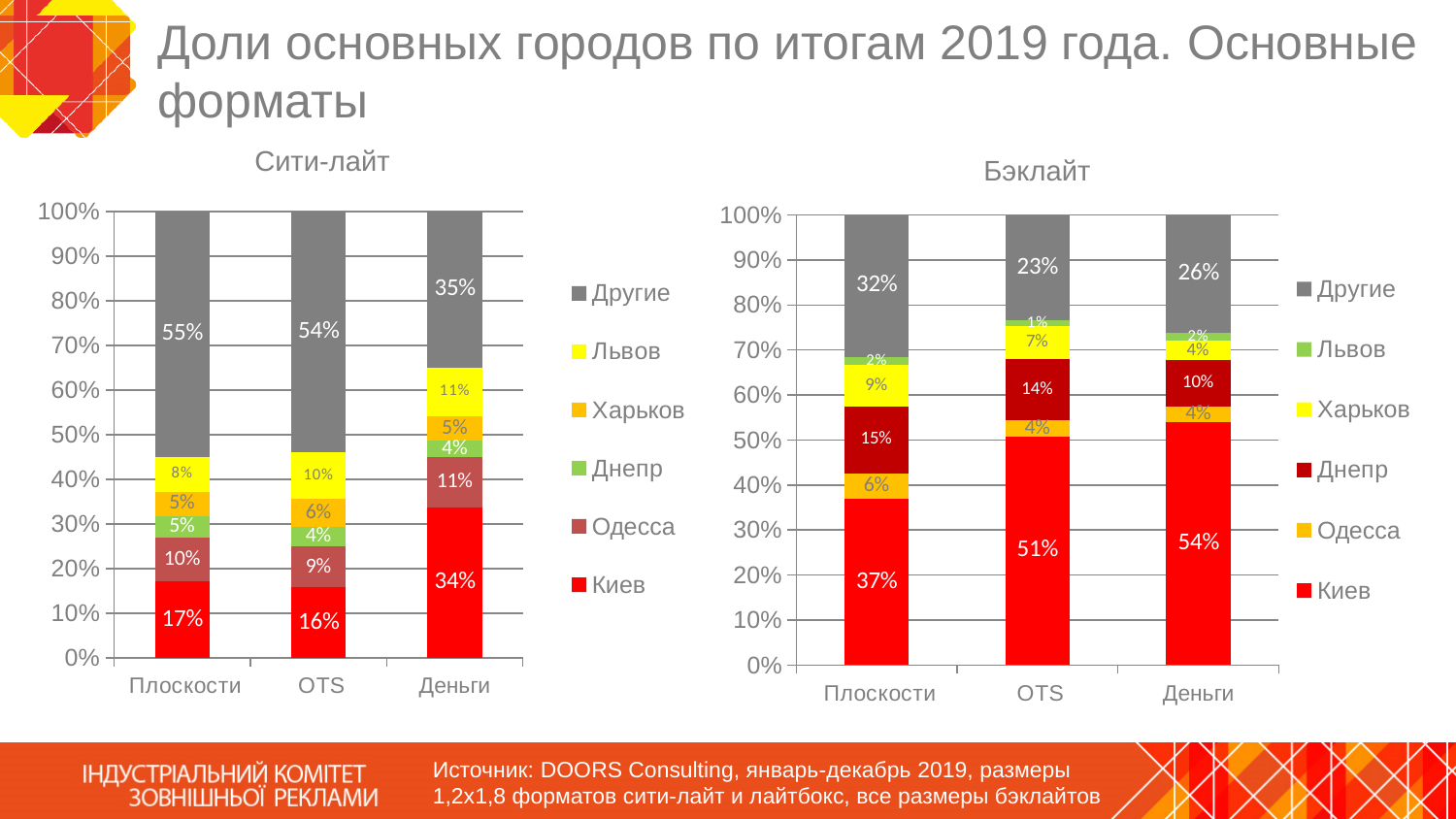

# Доли основных городов по итогам 2019 года. Основные форматы
Сити-лайт
Бэклайт

### Chart

| Category | Киев | Одесса | Днепр | Харьков | Львов | Другие |
|---|---|---|---|---|---|---|
|  Плоскости | 0.17176913713511402 | 0.09804552031418663 | 0.04807729113555806 | 0.05499031564119642 | 0.076724619707096 | 0.5503931160668489 |
|  OTS | 0.15810575648701264 | 0.09156998659654776 | 0.043827372865048314 | 0.06207905954248328 | 0.10479933557529467 | 0.5396184889336134 |
| Деньги | 0.33792837468352876 | 0.11184845475277208 | 0.03760531096820262 | 0.053598394310835275 | 0.10991867523954803 | 0.3491007900451133 |

### Chart

| Category | Киев | Одесса | Днепр | Харьков | Львов | Другие |
|---|---|---|---|---|---|---|
|  Плоскости | 0.3688802216976291 | 0.057323206404598176 | 0.14861952170789286 | 0.0910910397208252 | 0.018731396900338704 | 0.31535461356871597 |
|  OTS | 0.508046514232021 | 0.03566464377956129 | 0.1359521323080144 | 0.07262432479144301 | 0.013724473525982293 | 0.23398791136297814 |
| Деньги | 0.5394985617398677 | 0.03547926385241961 | 0.10205012255393153 | 0.04279522827927458 | 0.018058667827123186 | 0.2621181557473834 |
Источник: DOORS Consulting, январь-декабрь 2019, размеры 1,2х1,8 форматов сити-лайт и лайтбокс, все размеры бэклайтов